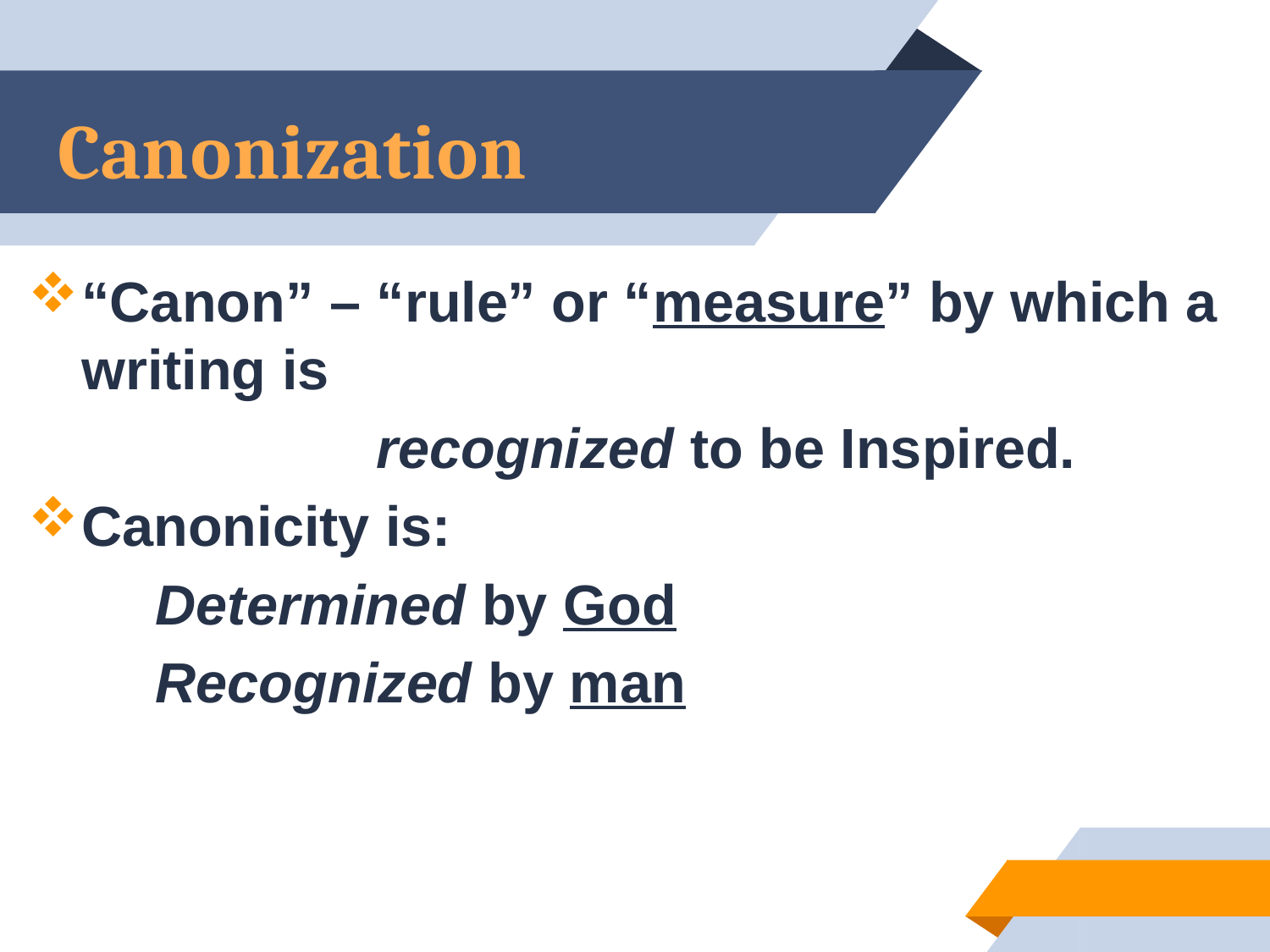

# Canonization
“Canon” – “rule” or “measure” by which a writing is
		      recognized to be Inspired.
Canonicity is:
	Determined by God
	Recognized by man

5